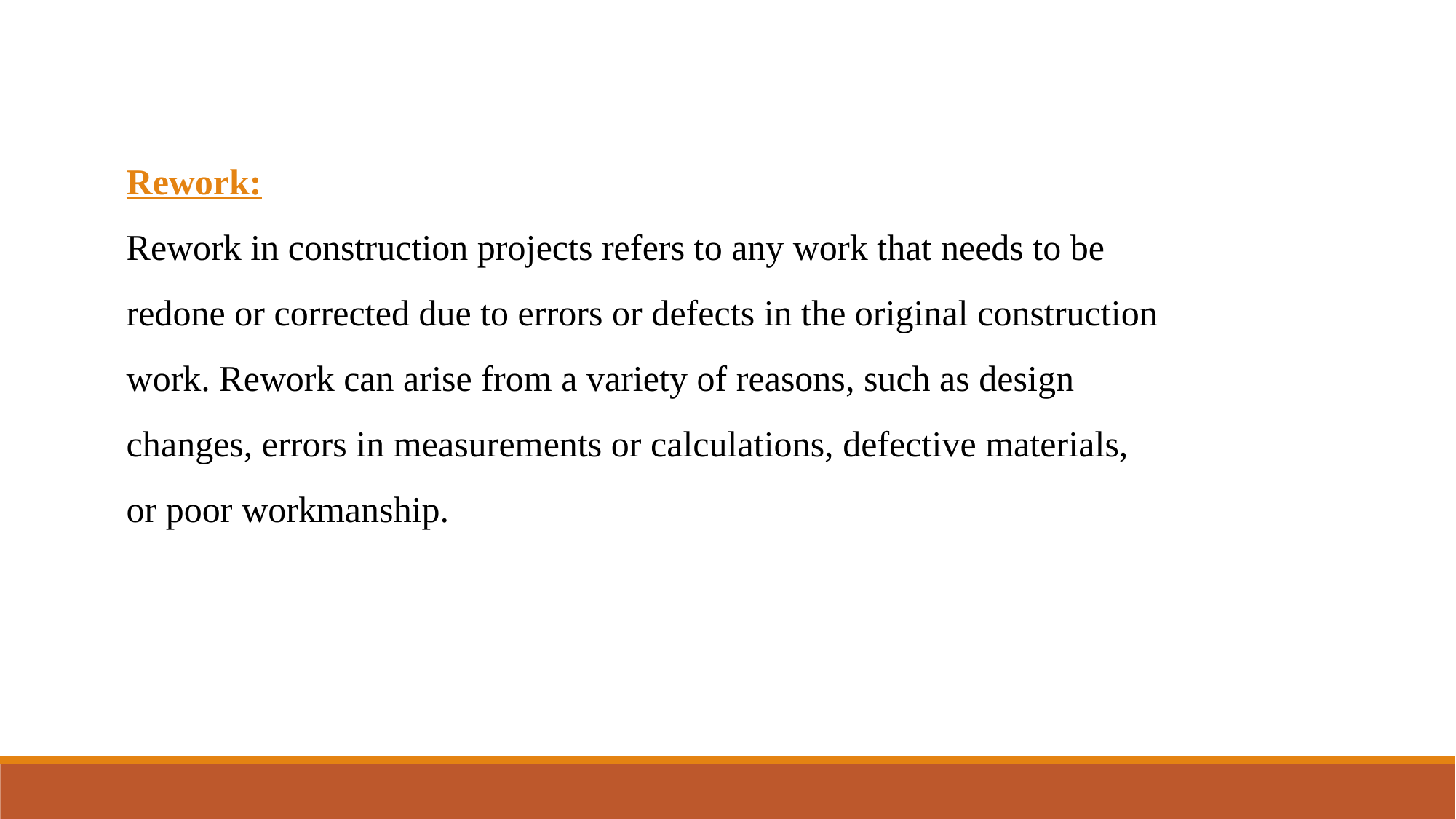

Rework:
Rework in construction projects refers to any work that needs to be redone or corrected due to errors or defects in the original construction work. Rework can arise from a variety of reasons, such as design changes, errors in measurements or calculations, defective materials, or poor workmanship.